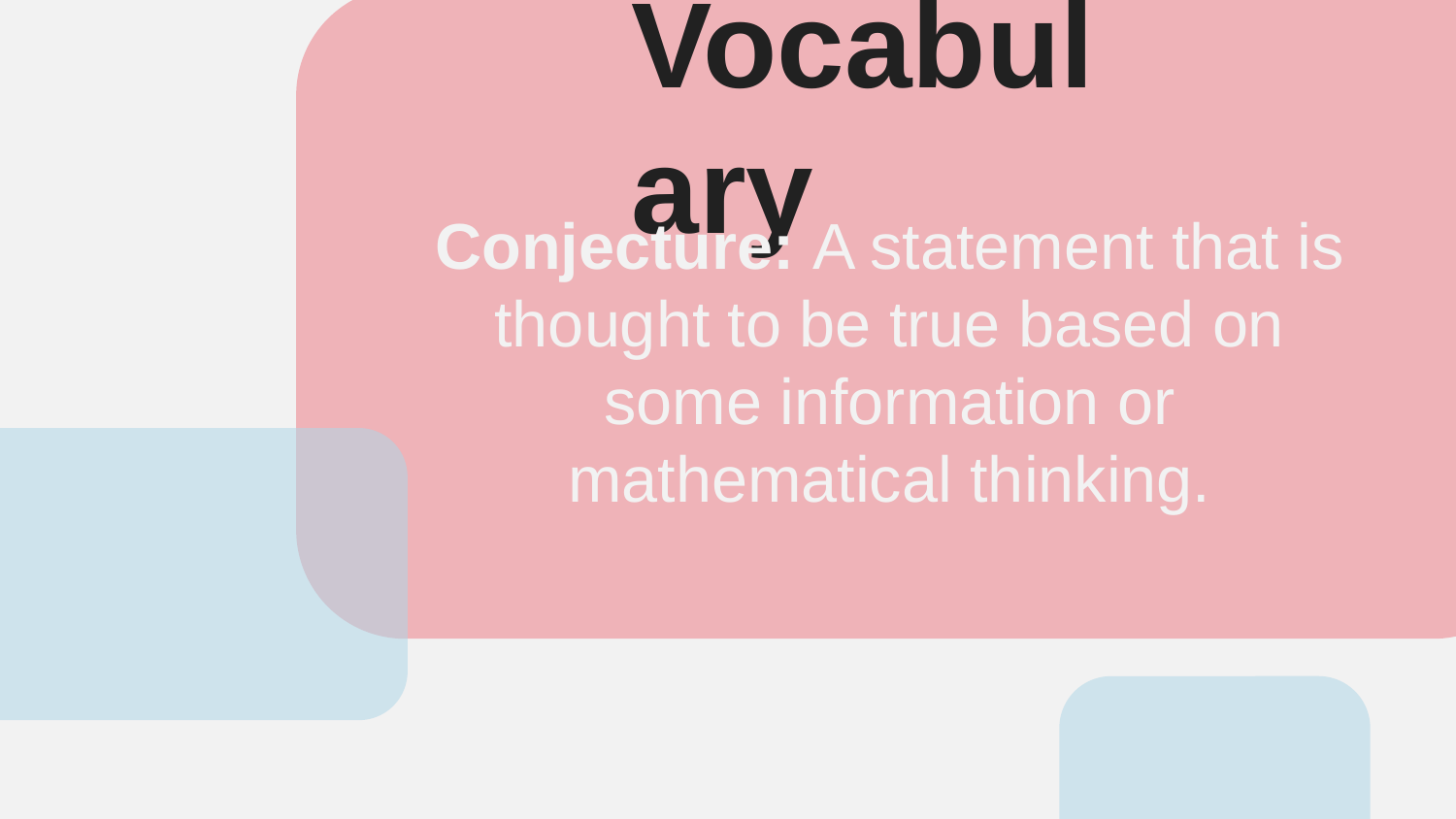

# Vocabulary

Conjecture: A statement that is thought to be true based on some information or mathematical thinking.